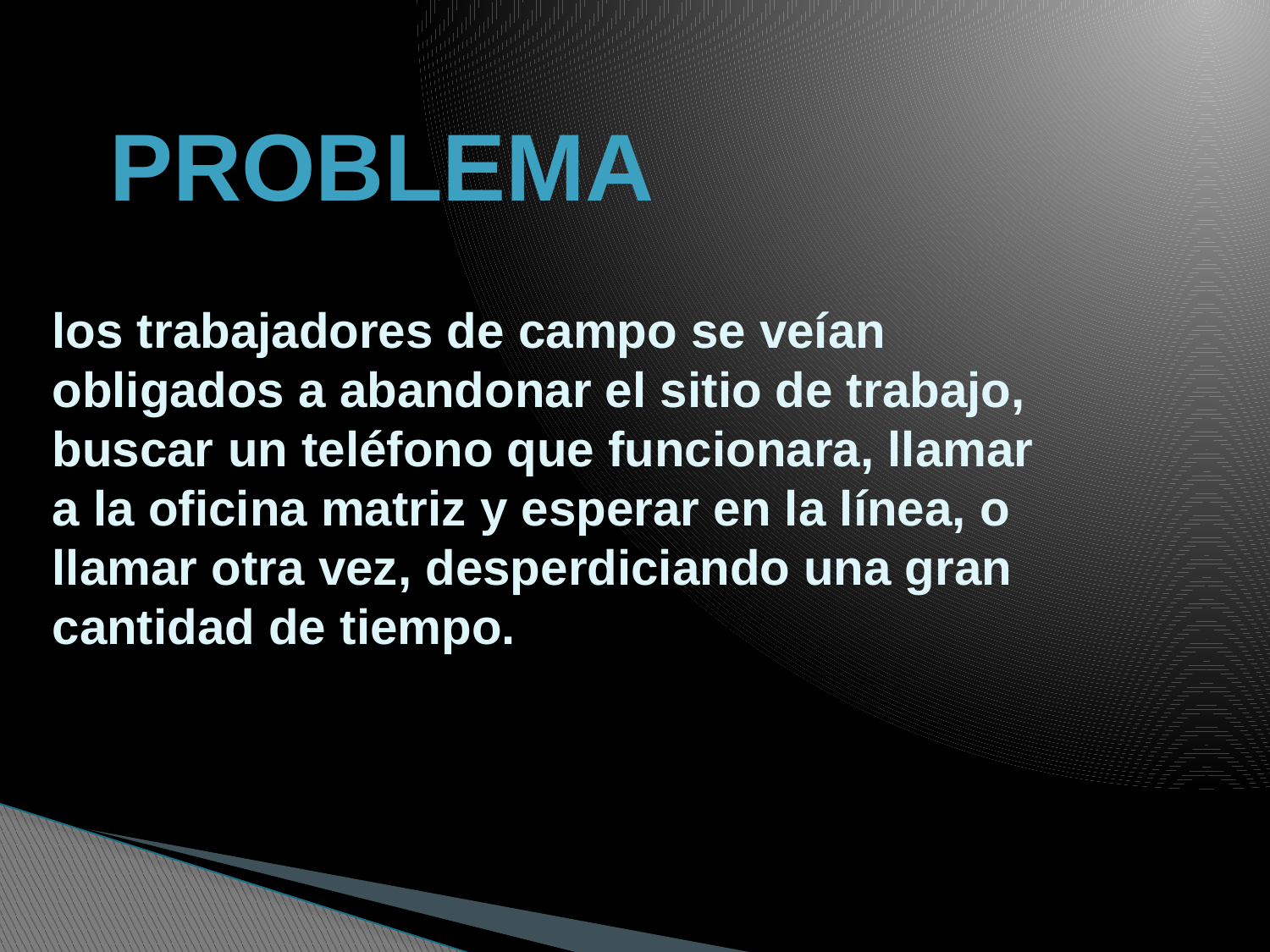

Problema
# los trabajadores de campo se veían obligados a abandonar el sitio de trabajo, buscar un teléfono que funcionara, llamar a la oficina matriz y esperar en la línea, o llamar otra vez, desperdiciando una gran canti­dad de tiempo.